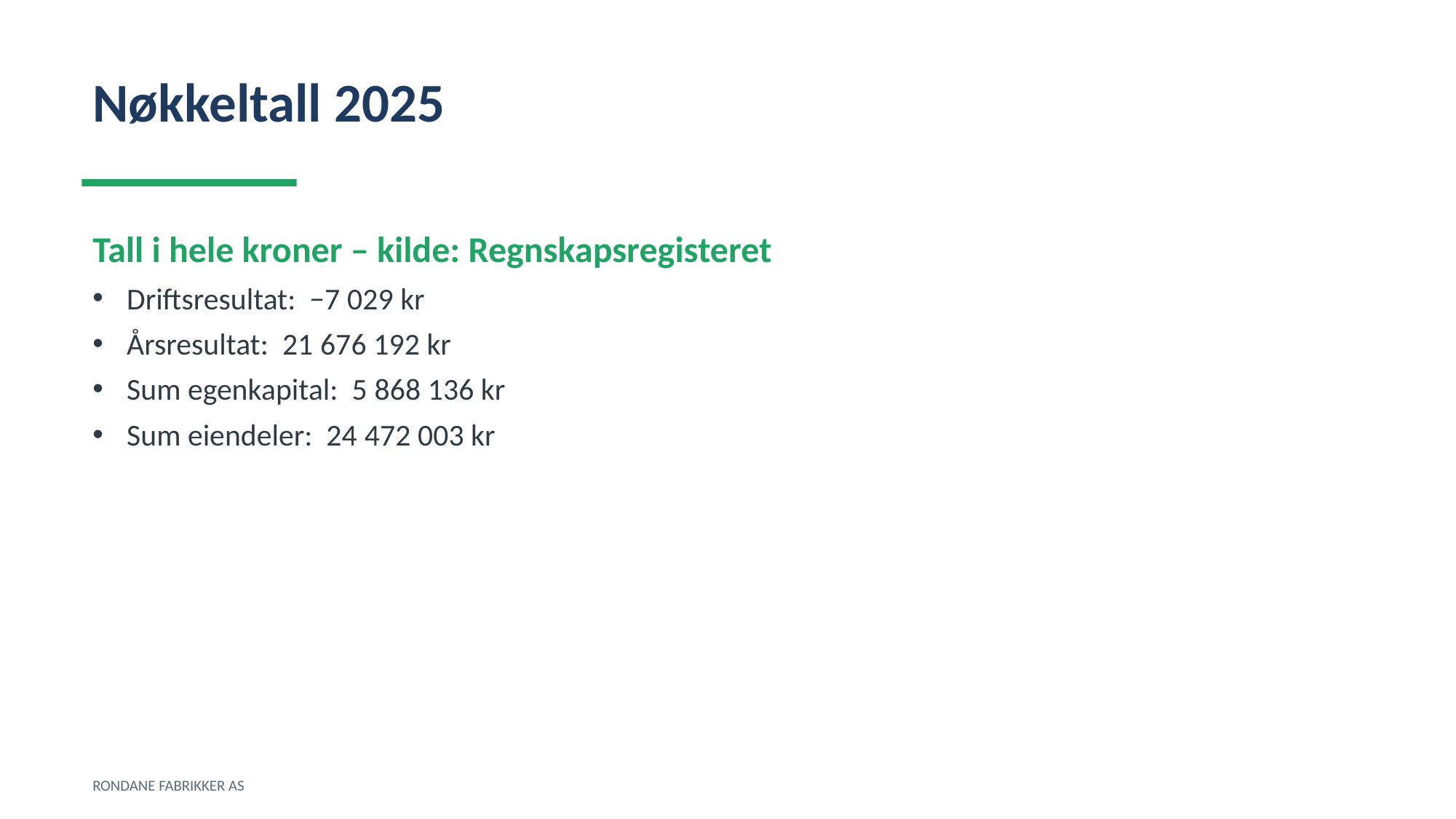

Nøkkeltall 2025

Tall i hele kroner – kilde: Regnskapsregisteret
Driftsresultat:  −7 029 kr
Årsresultat:  21 676 192 kr
Sum egenkapital:  5 868 136 kr
Sum eiendeler:  24 472 003 kr
RONDANE FABRIKKER AS